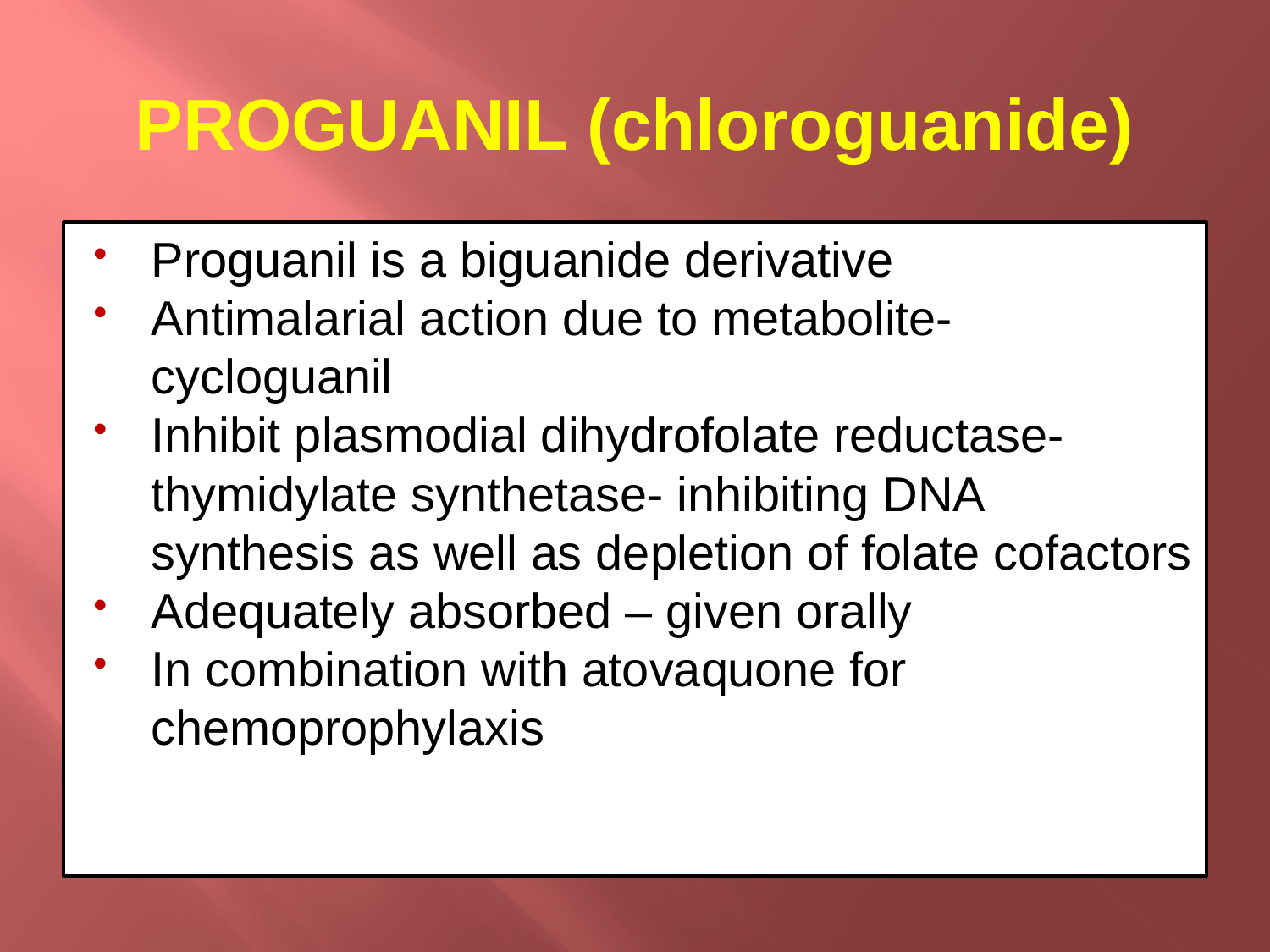

# PROGUANIL (chloroguanide)
Proguanil is a biguanide derivative
Antimalarial action due to metabolite-cycloguanil
Inhibit plasmodial dihydrofolate reductase- thymidylate synthetase- inhibiting DNA synthesis as well as depletion of folate cofactors
Adequately absorbed – given orally
In combination with atovaquone for chemoprophylaxis